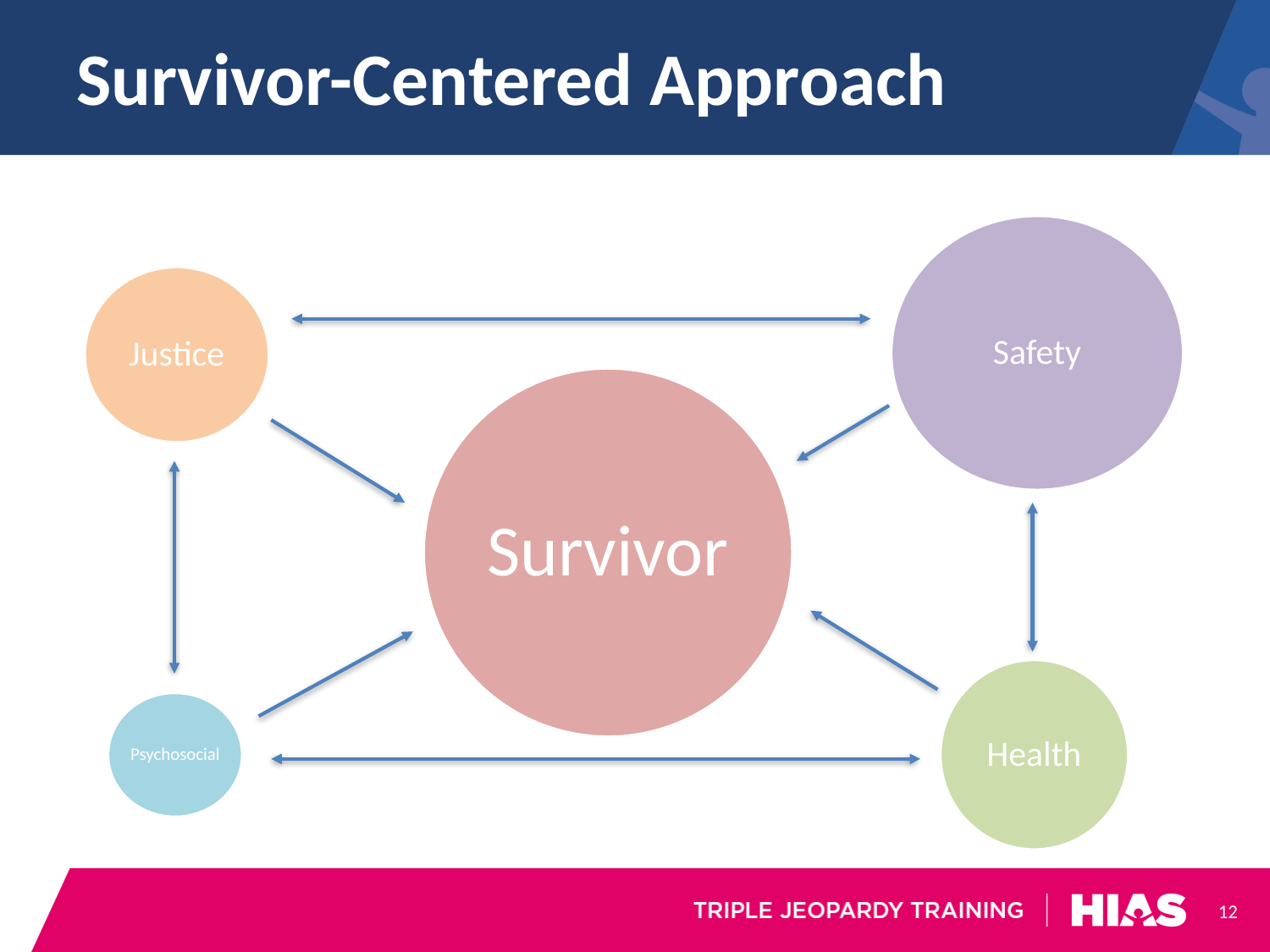

# Survivor-Centered Approach
Survivor
Health
Safety
Psychosocial
Justice